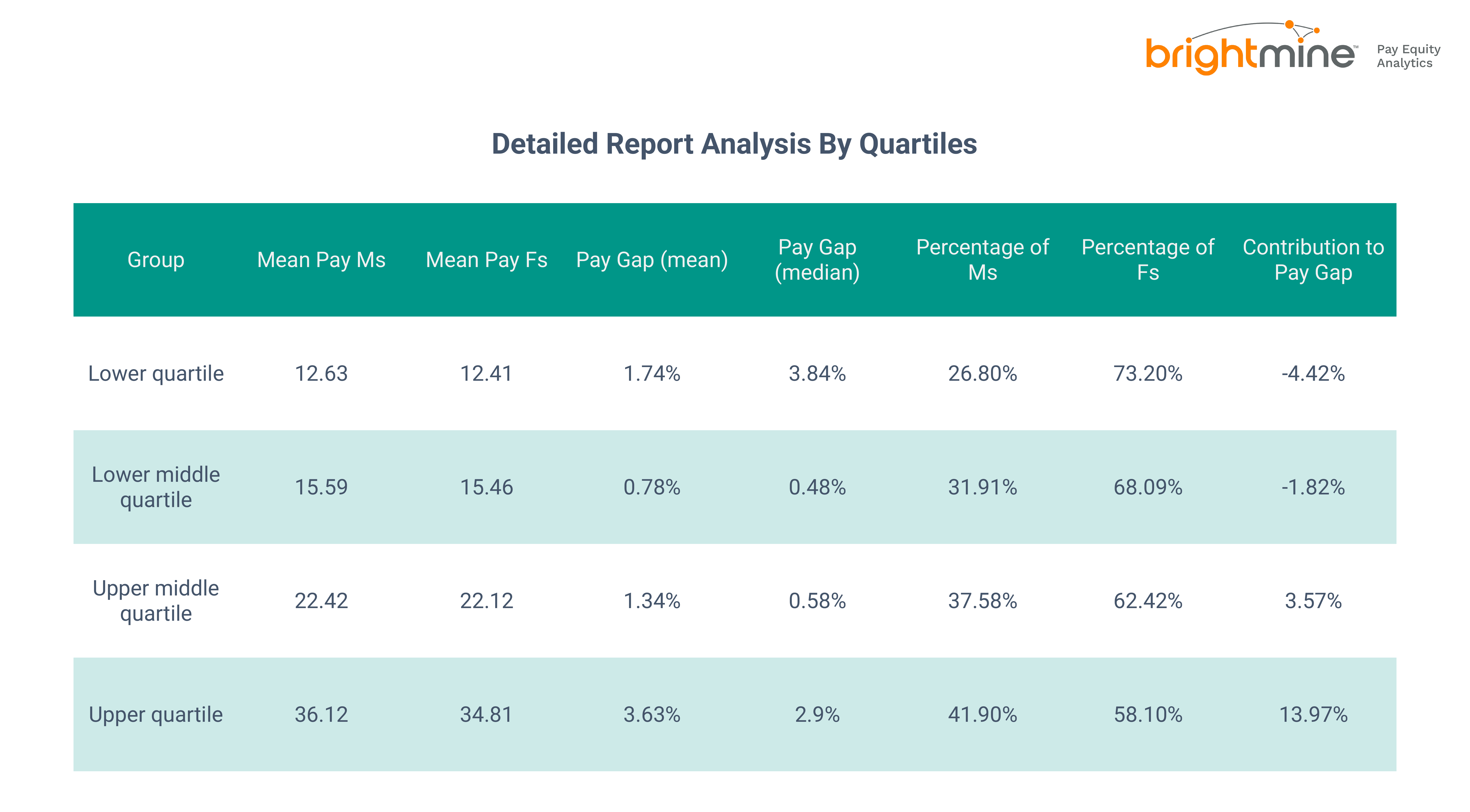

Detailed Report Analysis By Quartiles
| Group | Mean Pay Ms | Mean Pay Fs | Pay Gap (mean) | Pay Gap (median) | Percentage of Ms | Percentage of Fs | Contribution to Pay Gap |
| --- | --- | --- | --- | --- | --- | --- | --- |
| Lower quartile | 12.63 | 12.41 | 1.74% | 3.84% | 26.80% | 73.20% | -4.42% |
| Lower middle quartile | 15.59 | 15.46 | 0.78% | 0.48% | 31.91% | 68.09% | -1.82% |
| Upper middle quartile | 22.42 | 22.12 | 1.34% | 0.58% | 37.58% | 62.42% | 3.57% |
| Upper quartile | 36.12 | 34.81 | 3.63% | 2.9% | 41.90% | 58.10% | 13.97% |